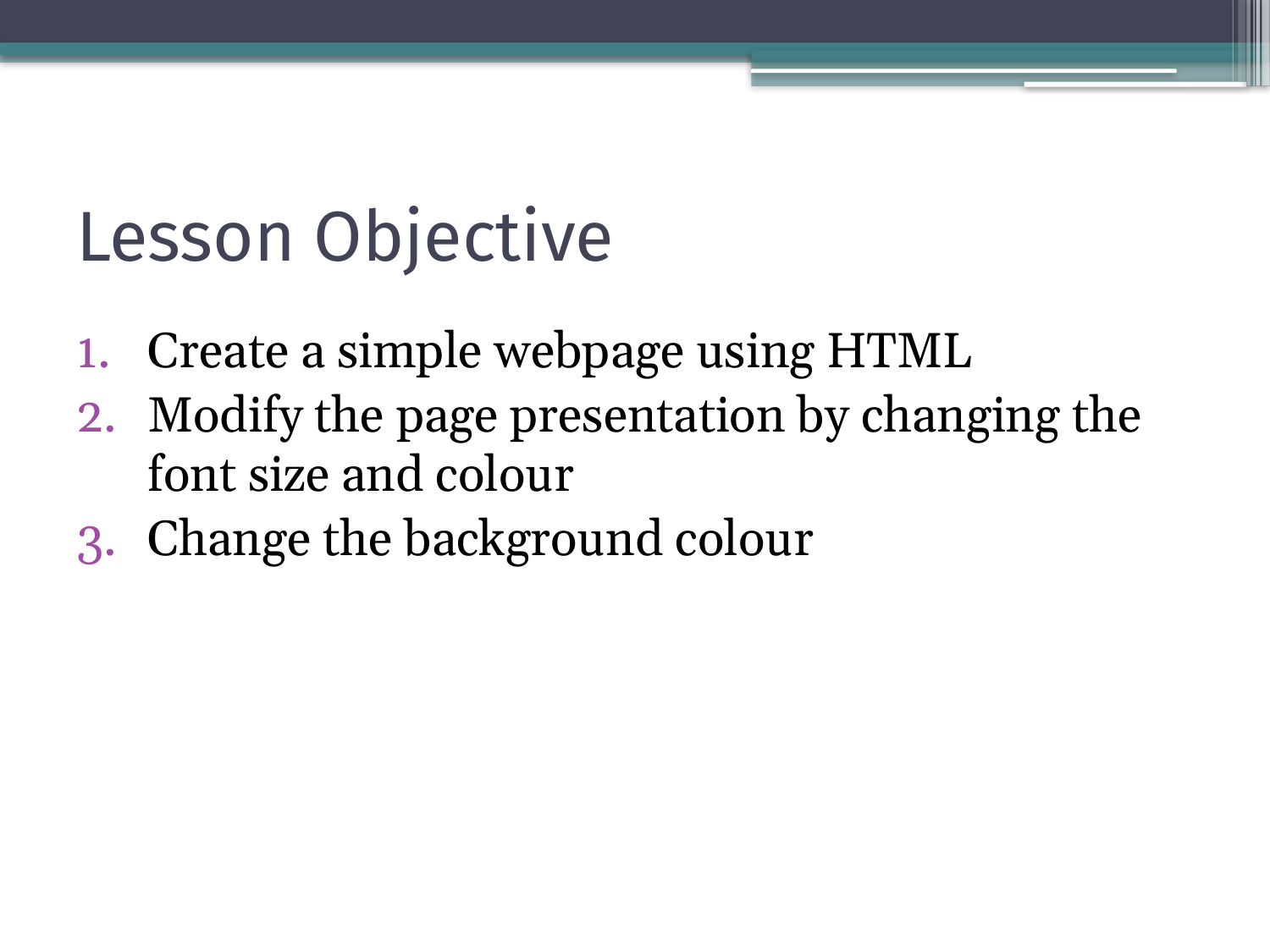

# Lesson Objective
Create a simple webpage using HTML
Modify the page presentation by changing the font size and colour
Change the background colour